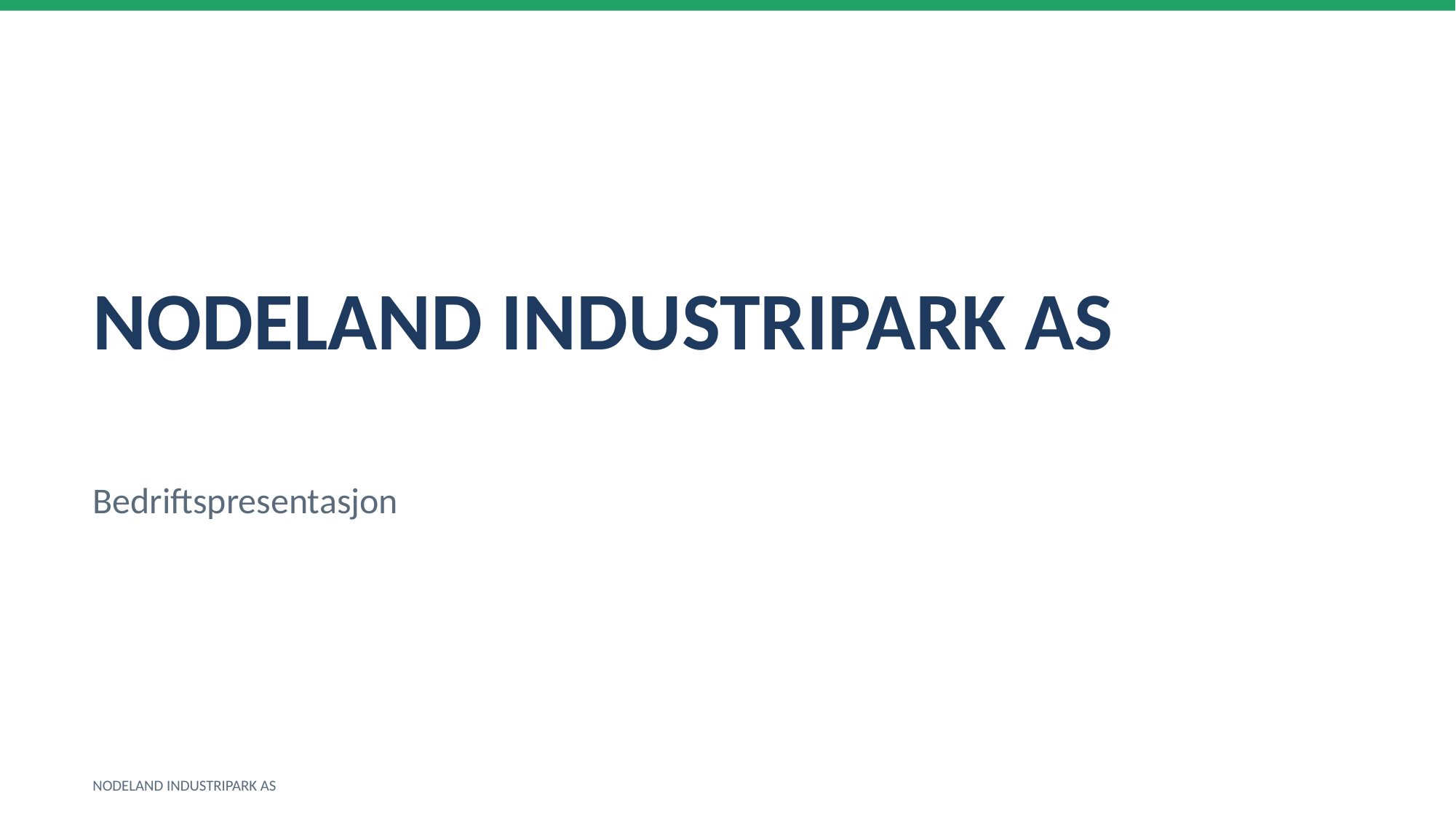

NODELAND INDUSTRIPARK AS
Bedriftspresentasjon
NODELAND INDUSTRIPARK AS